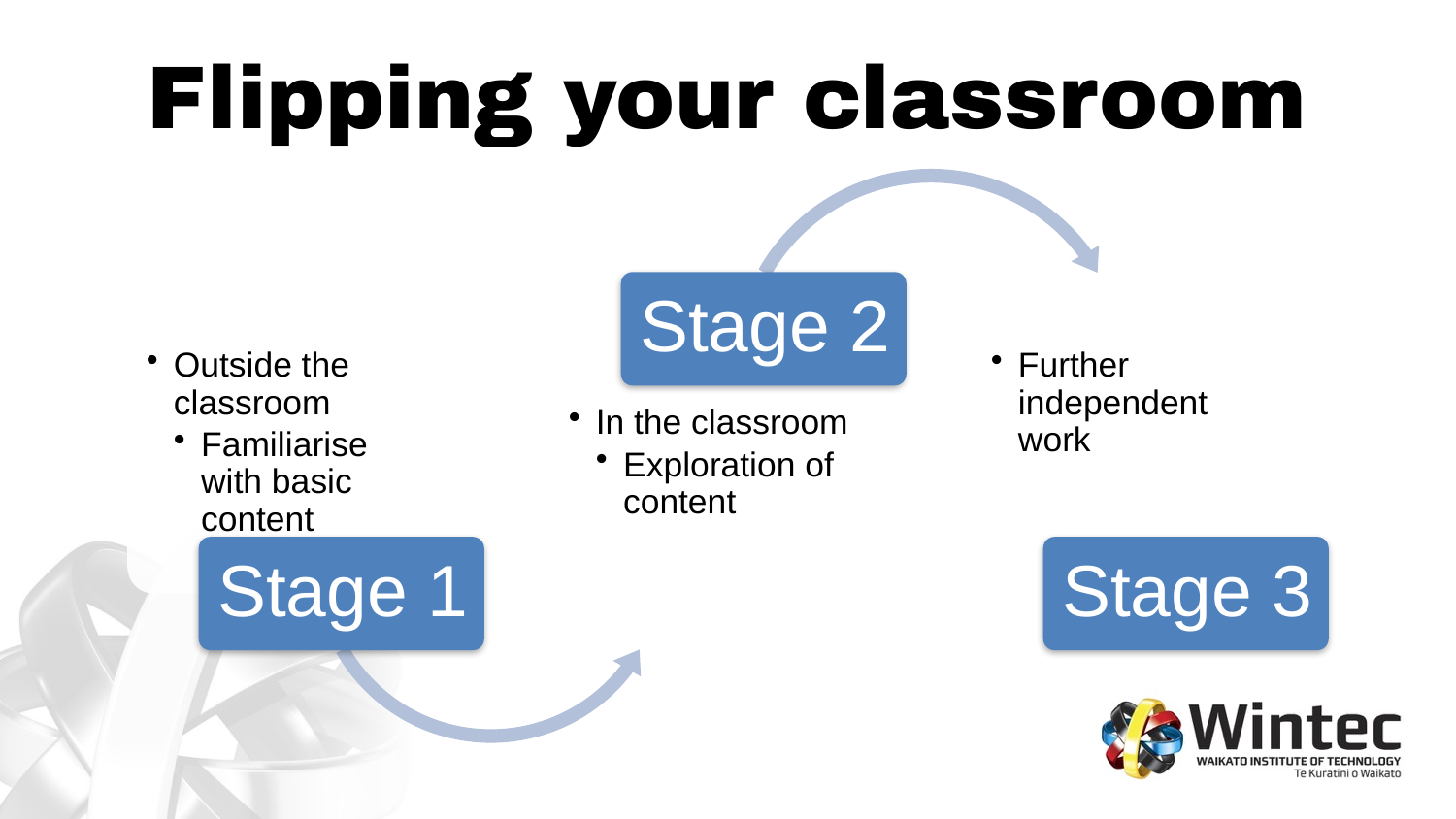

# Flipping your classroom
Outside the classroom
Familiarise with basic content
Stage 1
In the classroom
Exploration of content
Stage 2
Further independent work

Stage 3